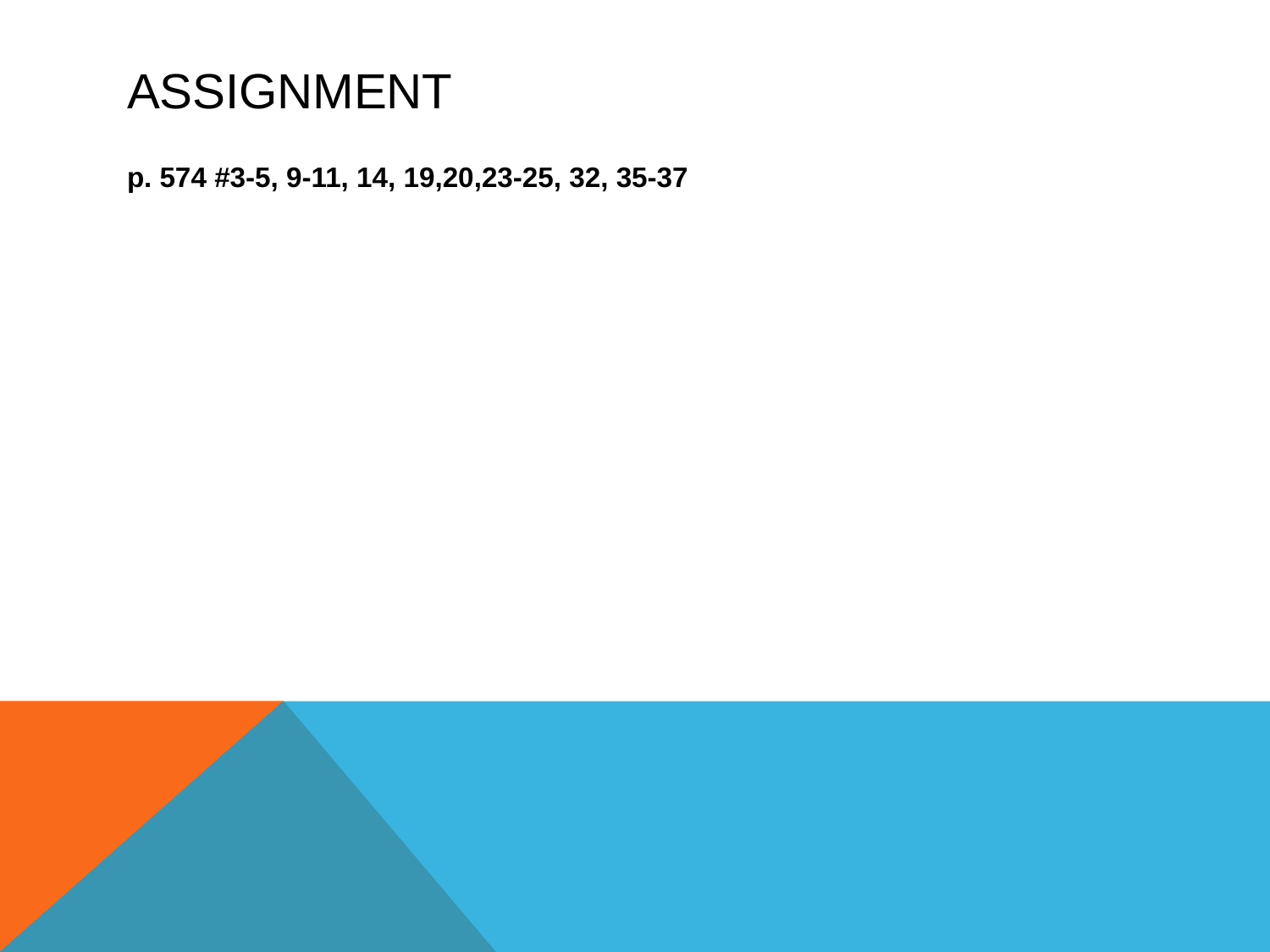

# Assignment
p. 574 #3-5, 9-11, 14, 19,20,23-25, 32, 35-37